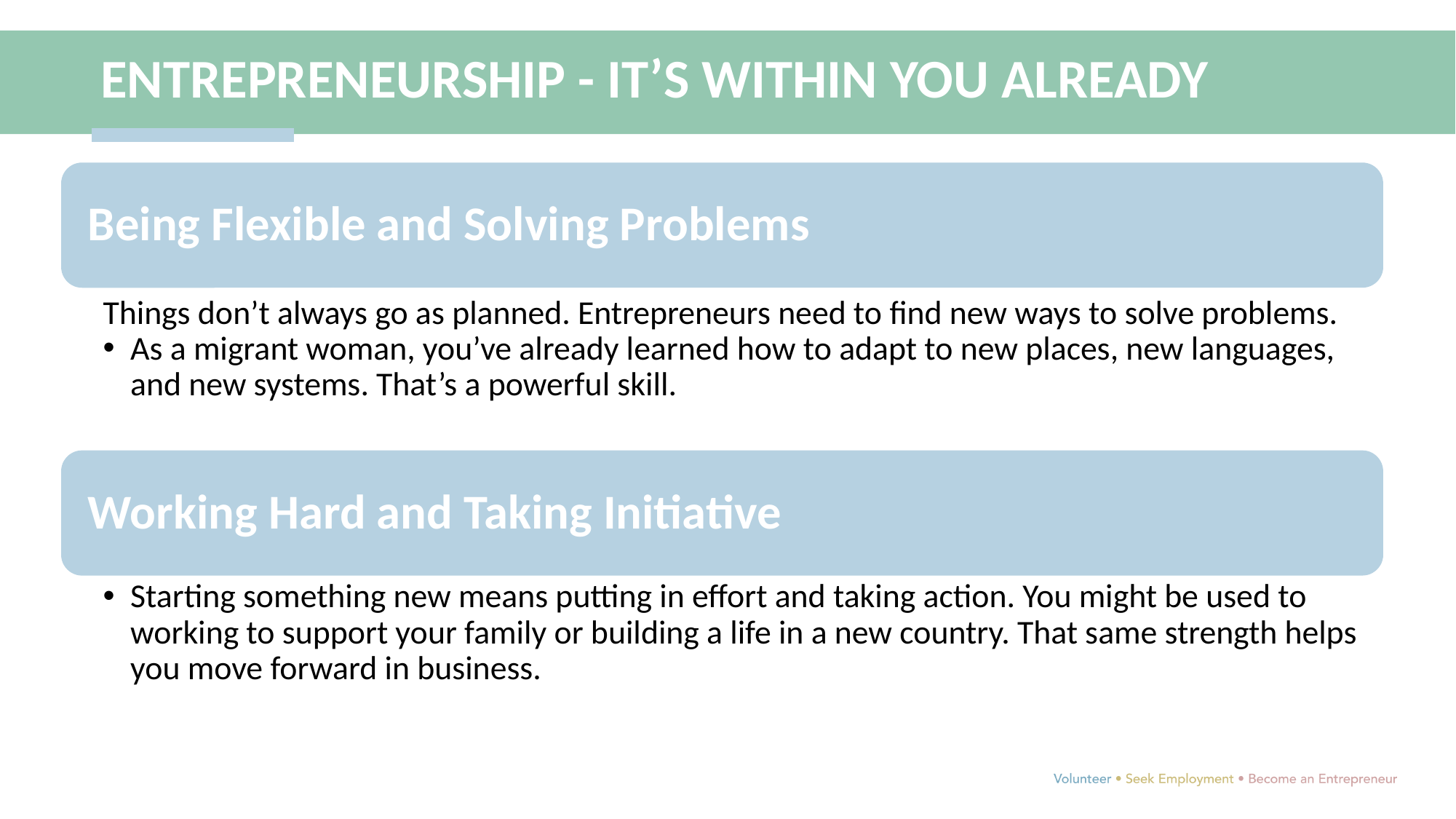

ENTREPRENEURSHIP - IT’S WITHIN YOU ALREADY
Being Flexible and Solving Problems
Things don’t always go as planned. Entrepreneurs need to find new ways to solve problems.
As a migrant woman, you’ve already learned how to adapt to new places, new languages, and new systems. That’s a powerful skill.
Working Hard and Taking Initiative
Starting something new means putting in effort and taking action. You might be used to working to support your family or building a life in a new country. That same strength helps you move forward in business.